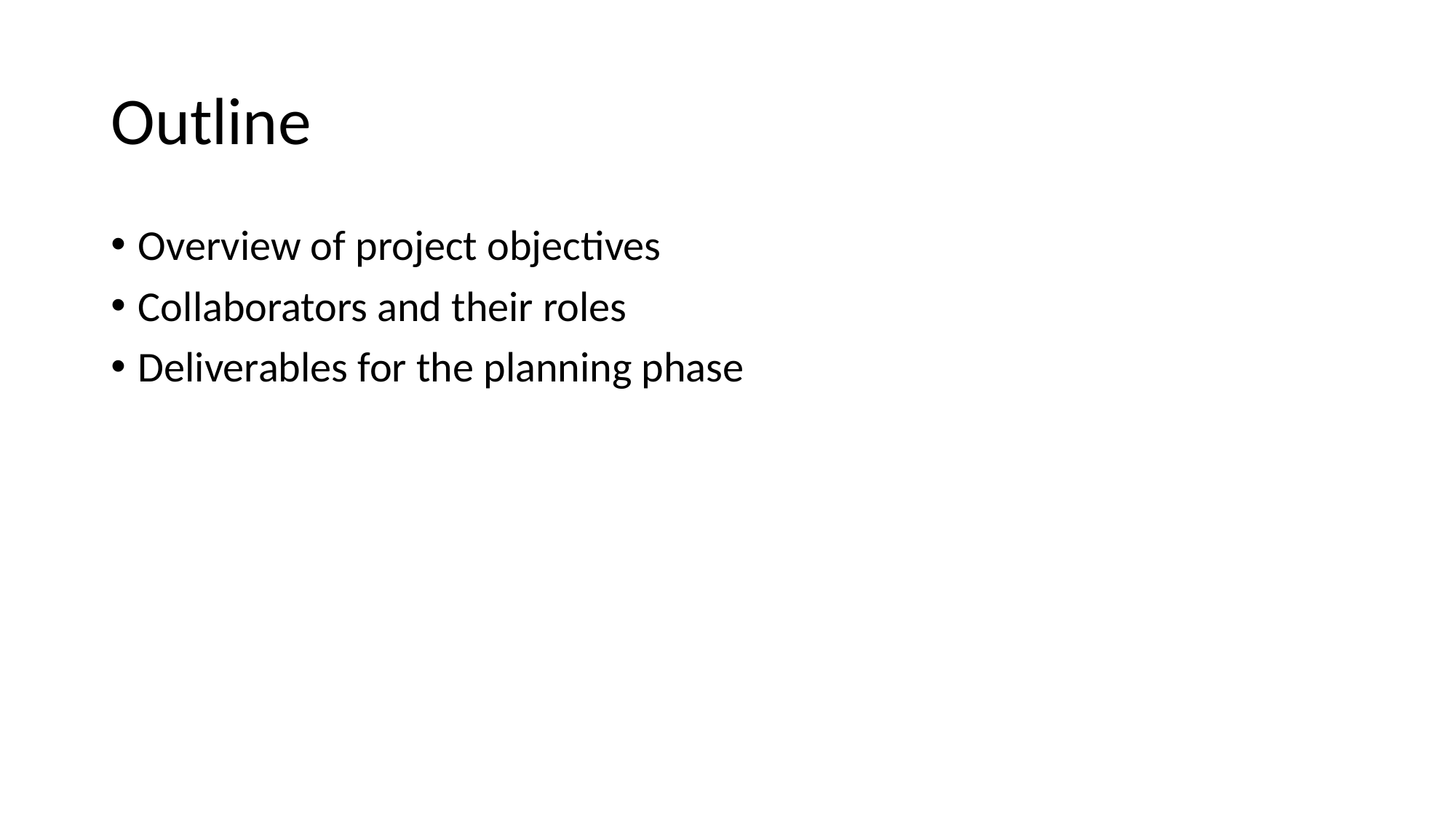

# Outline
Overview of project objectives
Collaborators and their roles
Deliverables for the planning phase